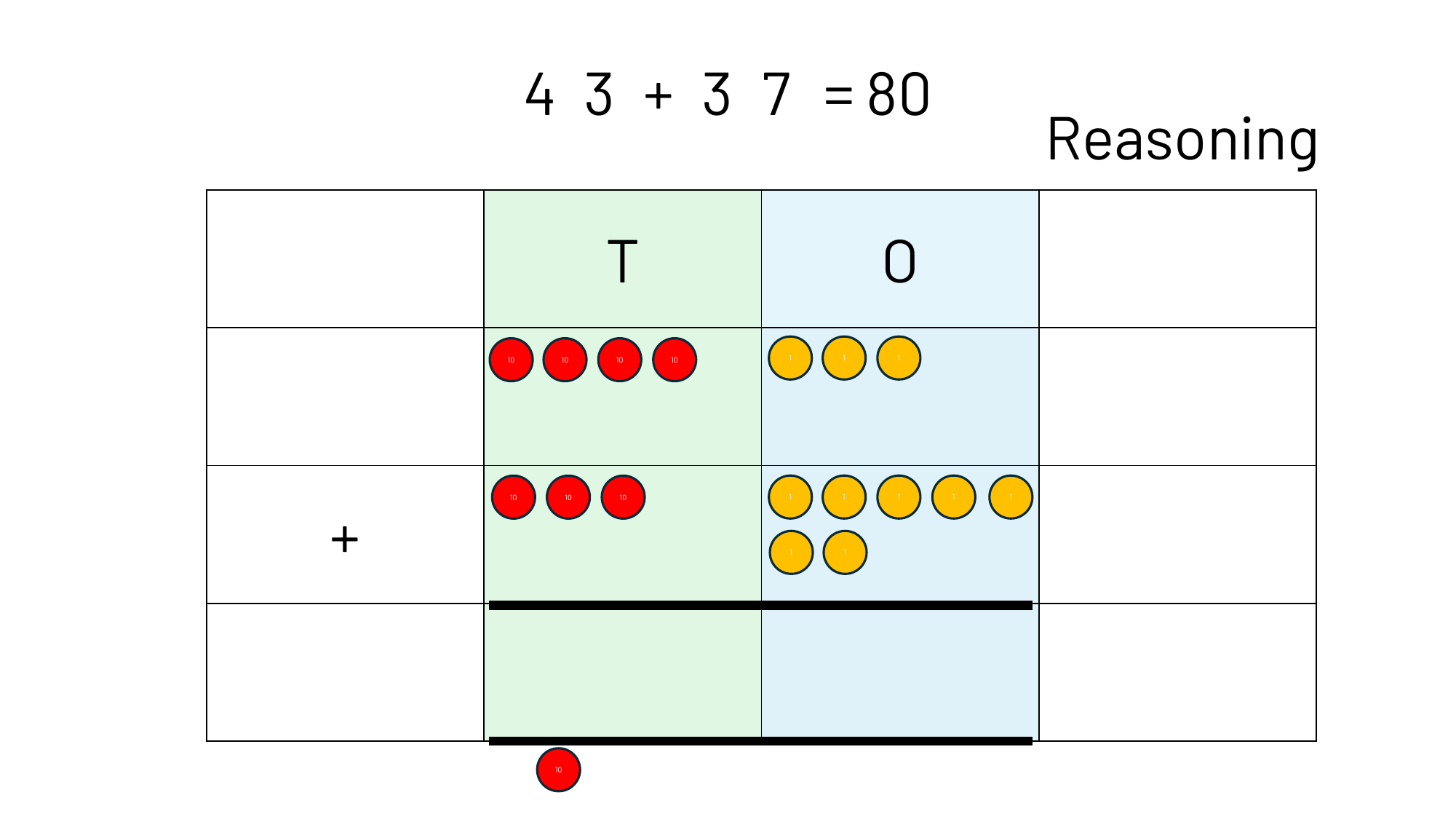

4
3
+
3
7
= 80
Reasoning
|  | T | O |  |
| --- | --- | --- | --- |
|  |  |  |  |
| + |  |  |  |
|  |  |  |  |
1
1
1
10
10
10
10
1
1
1
1
1
10
10
10
1
1
10